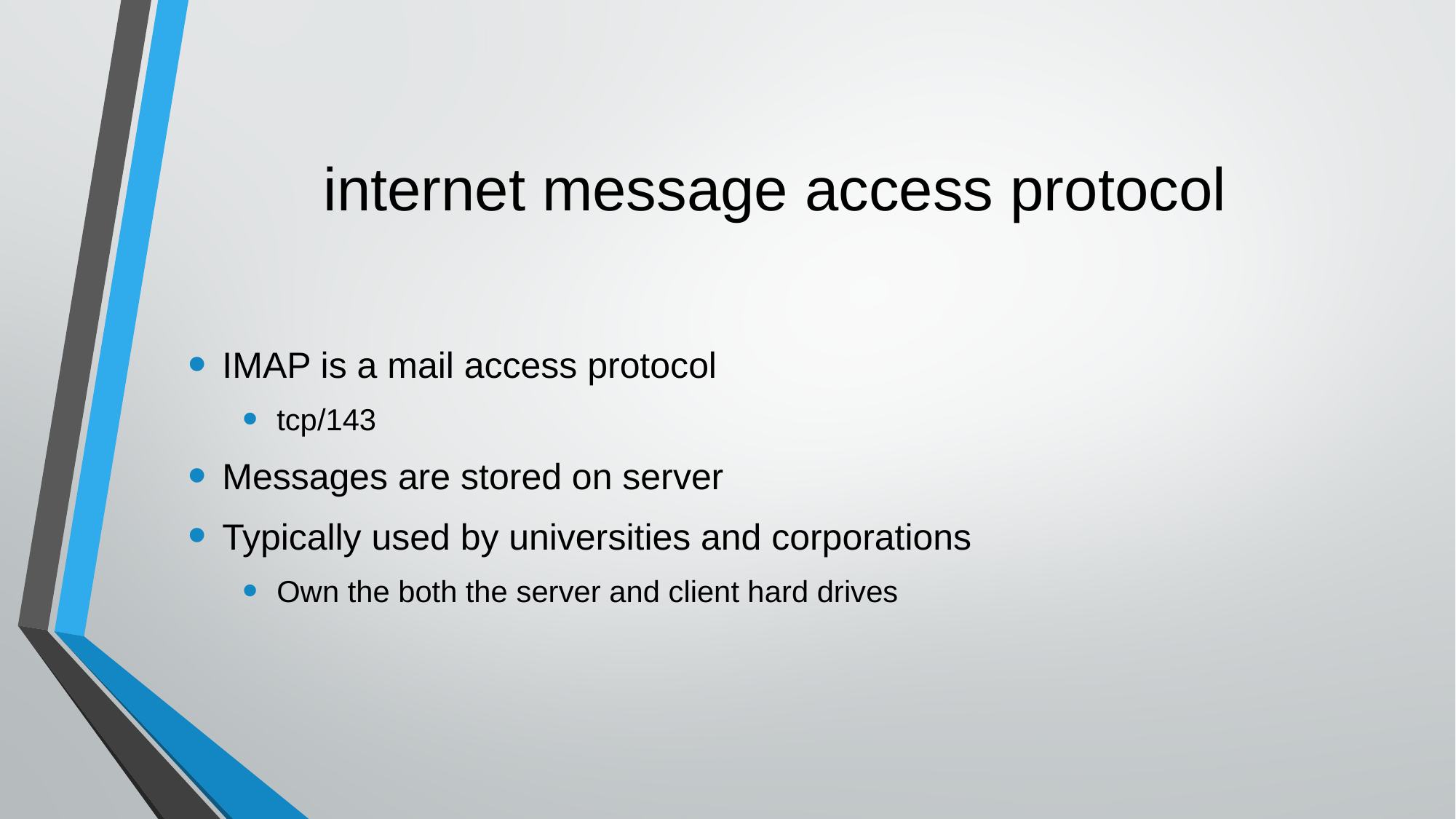

# internet message access protocol
IMAP is a mail access protocol
tcp/143
Messages are stored on server
Typically used by universities and corporations
Own the both the server and client hard drives